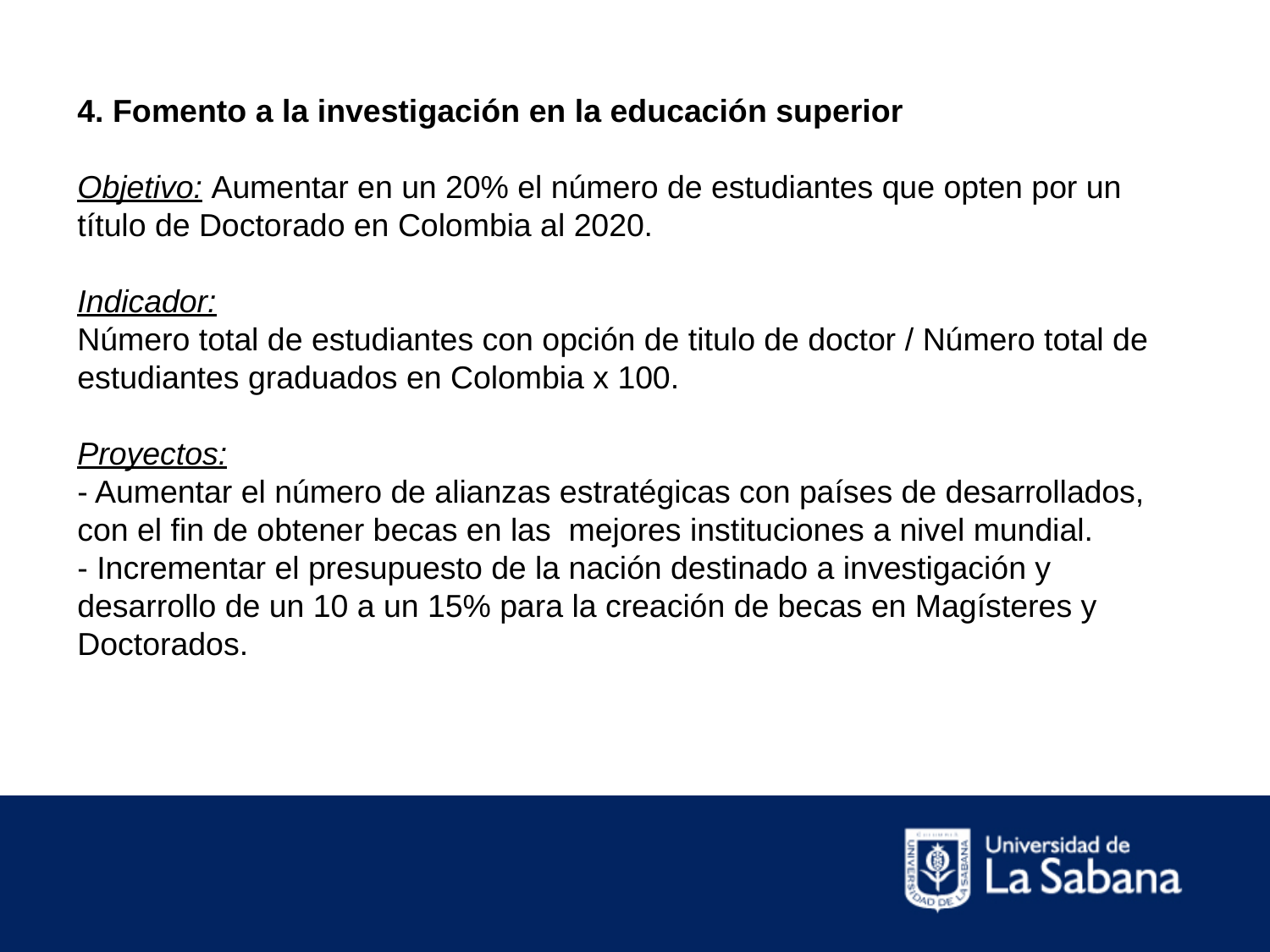

4. Fomento a la investigación en la educación superior

Objetivo: Aumentar en un 20% el número de estudiantes que opten por un título de Doctorado en Colombia al 2020.

Indicador:
Número total de estudiantes con opción de titulo de doctor / Número total de estudiantes graduados en Colombia x 100.

Proyectos:
- Aumentar el número de alianzas estratégicas con países de desarrollados, con el fin de obtener becas en las  mejores instituciones a nivel mundial.
- Incrementar el presupuesto de la nación destinado a investigación y desarrollo de un 10 a un 15% para la creación de becas en Magísteres y Doctorados.